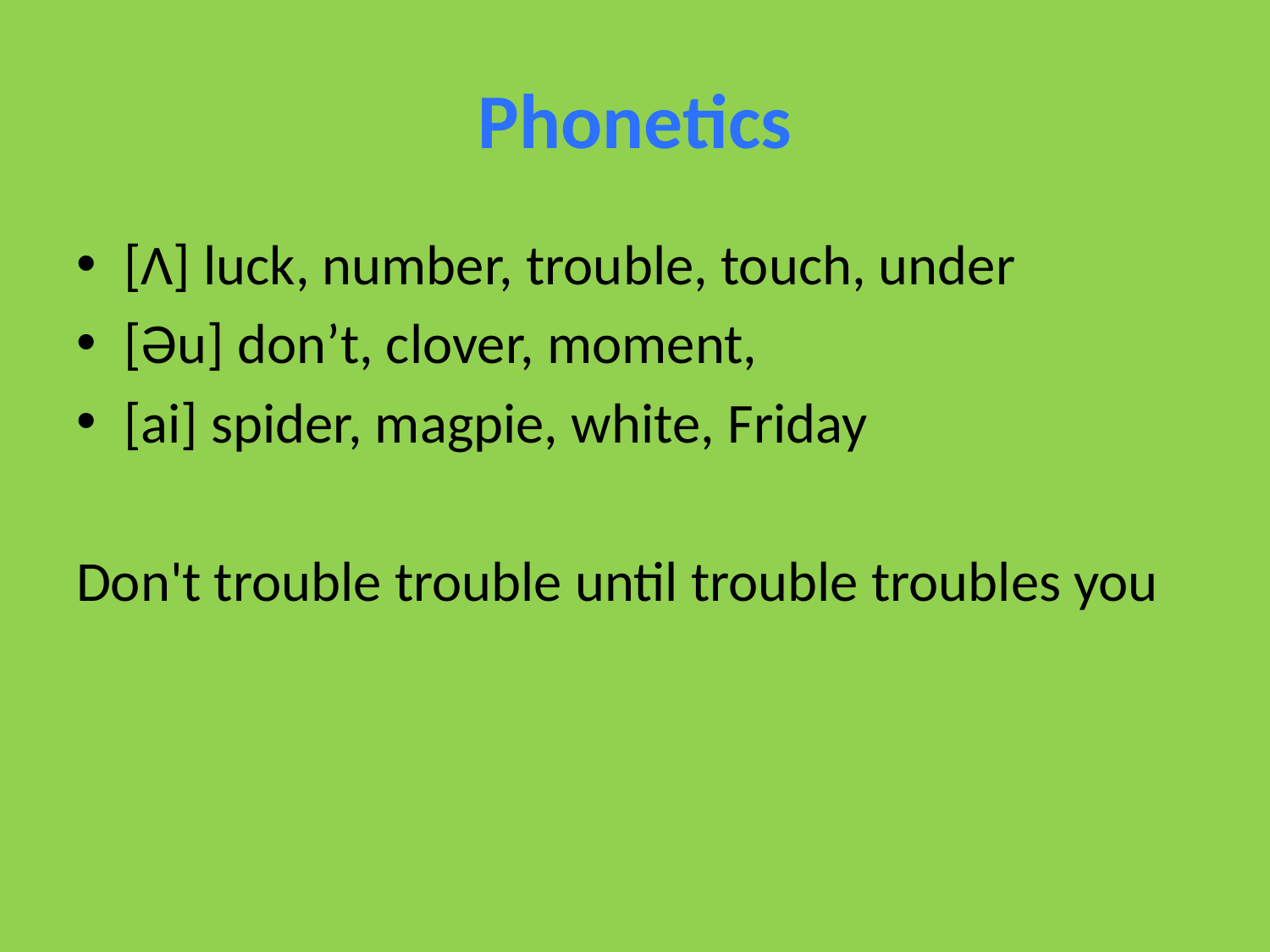

# Phonetics
[Ʌ] luck, number, trouble, touch, under
[Əu] don’t, clover, moment,
[ai] spider, magpie, white, Friday

Don't trouble trouble until trouble troubles you